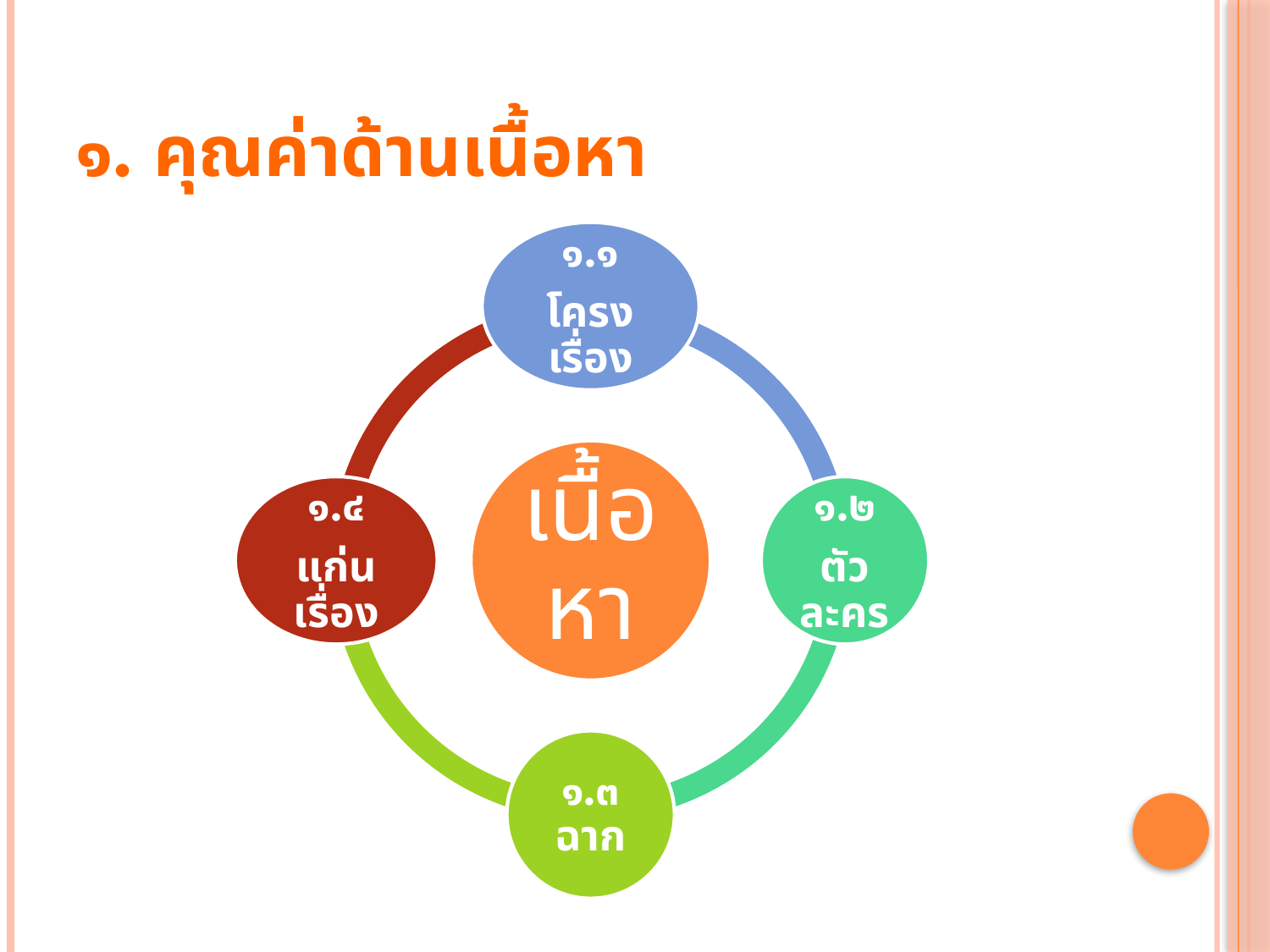

# ๑. คุณค่าด้านเนื้อหา
เนื้อหา
๑.๑
โครงเรื่อง
๑.๒
ตัวละคร
๑.๓ ฉาก
๑.๔
แก่นเรื่อง